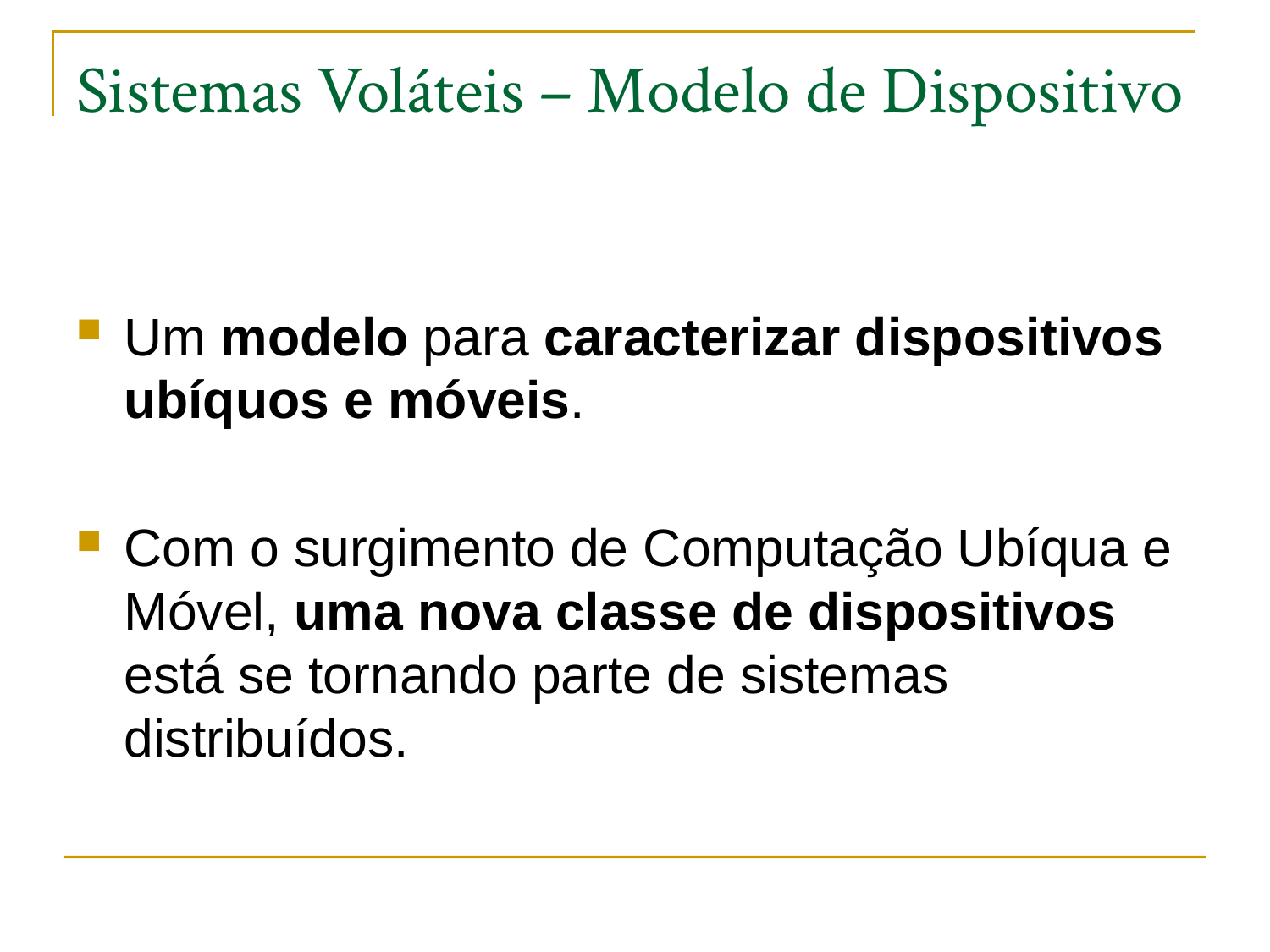

# Sistemas Voláteis – Modelo de Dispositivo

Um modelo para caracterizar dispositivos ubíquos e móveis.

Com o surgimento de Computação Ubíqua e Móvel, uma nova classe de dispositivos está se tornando parte de sistemas distribuídos.